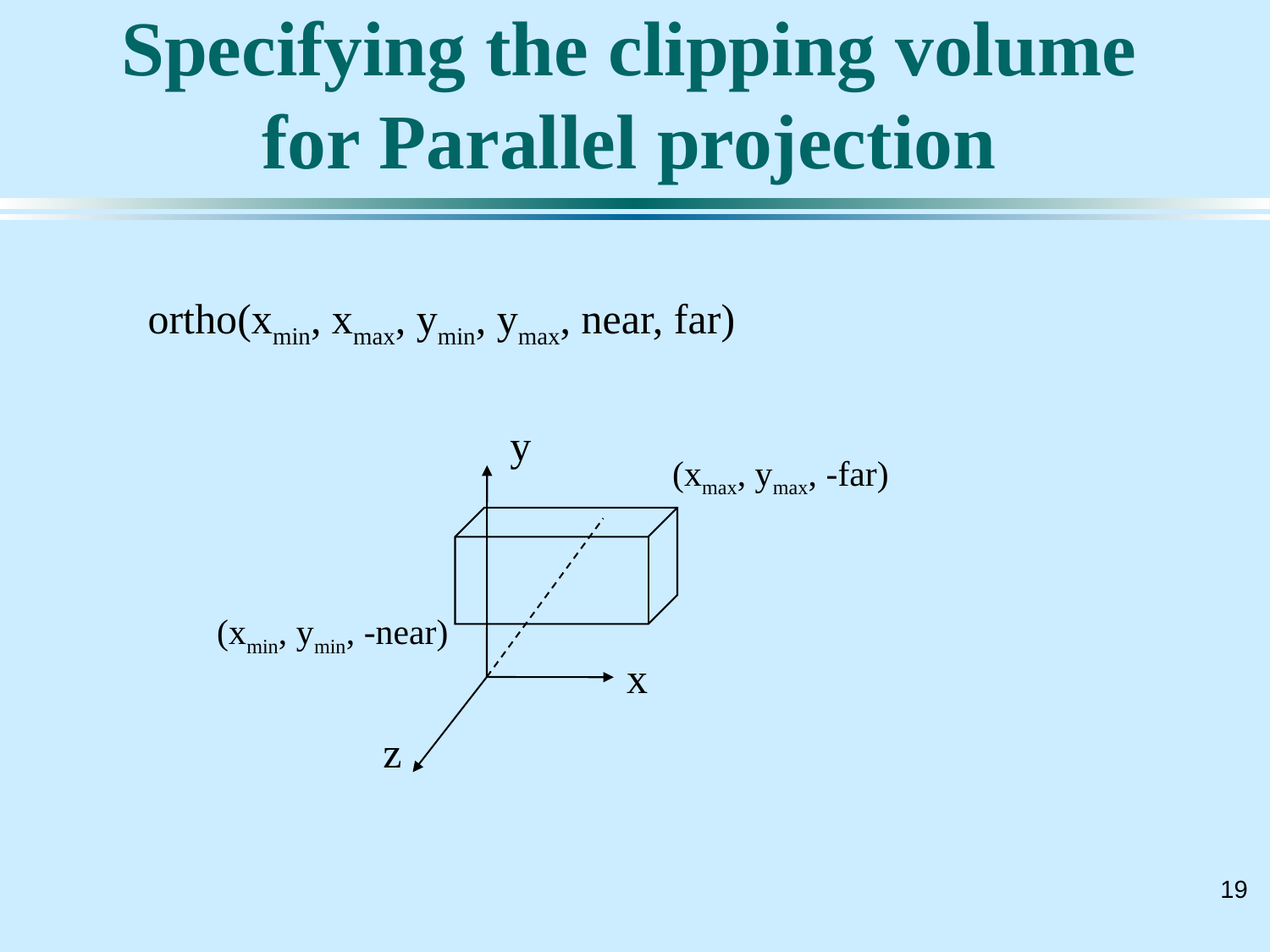

# Specifying the clipping volume for Parallel projection
ortho(xmin, xmax, ymin, ymax, near, far)
y
(xmax, ymax, -far)

(xmin, ymin, -near)
x

z